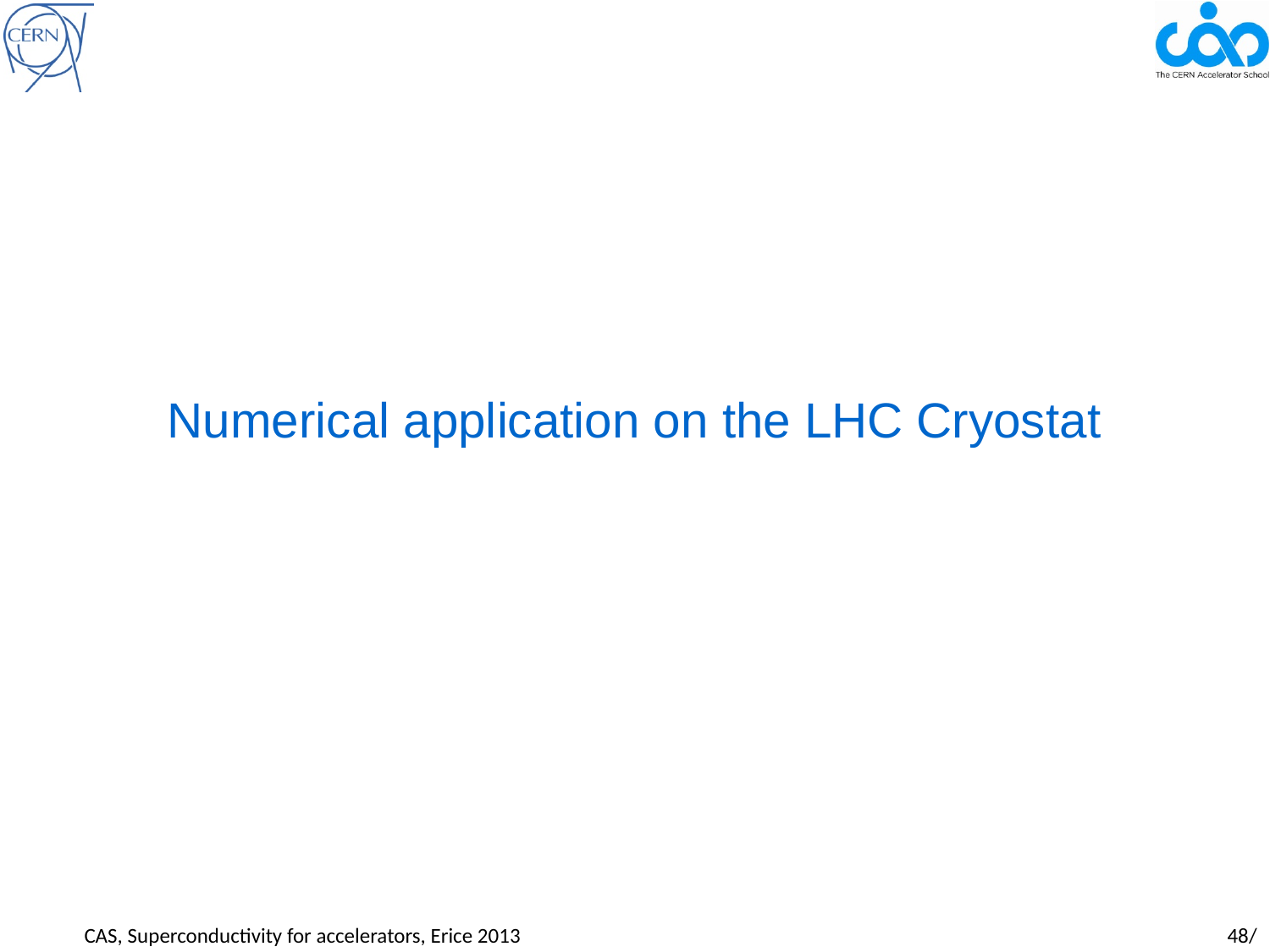

#
Numerical application on the LHC Cryostat
CAS, Superconductivity for accelerators, Erice 2013				     		48/